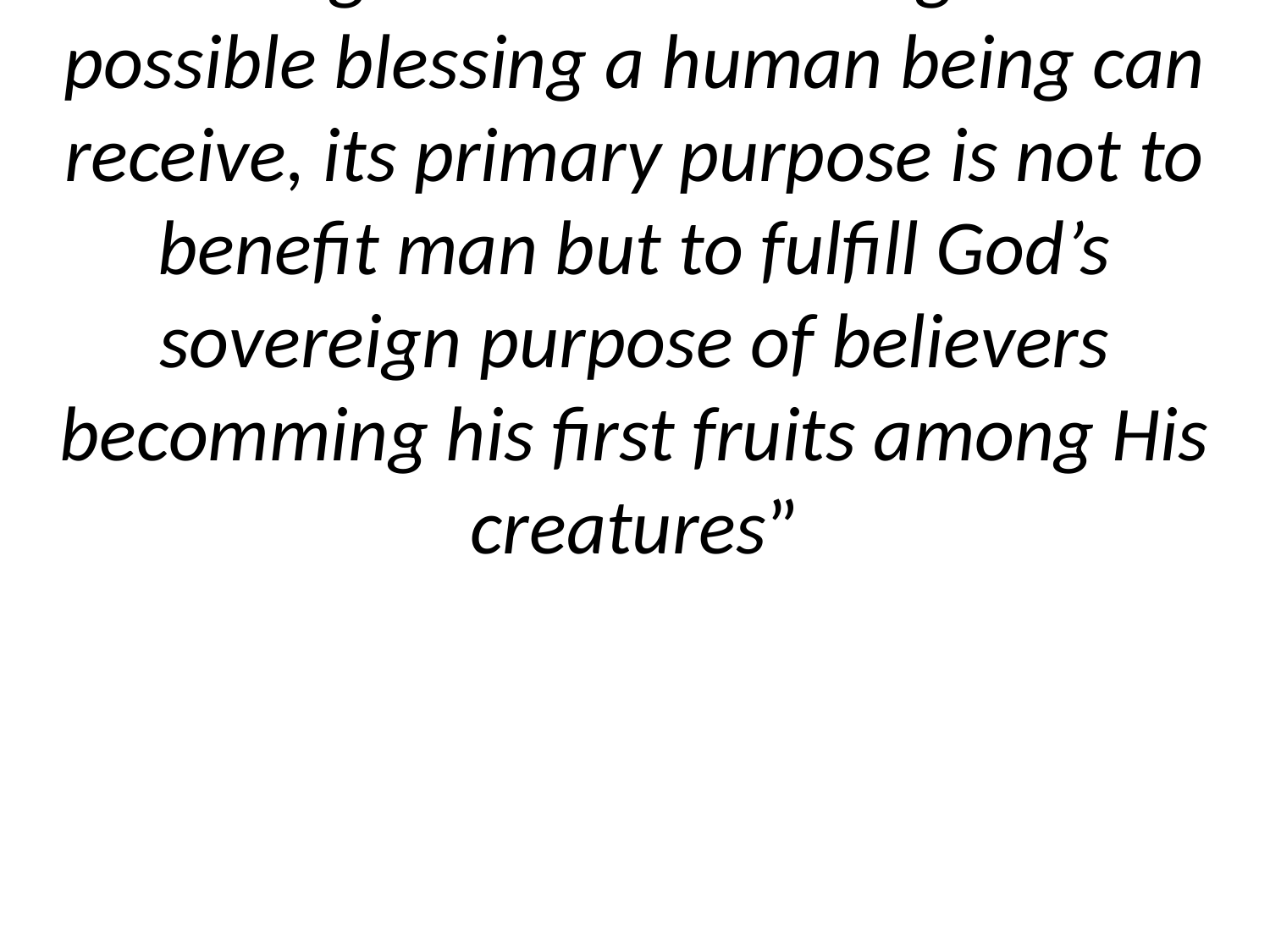

# “Although salvation is the greatest possible blessing a human being can receive, its primary purpose is not to benefit man but to fulfill God’s sovereign purpose of believers becomming his first fruits among His creatures” John MacArthur